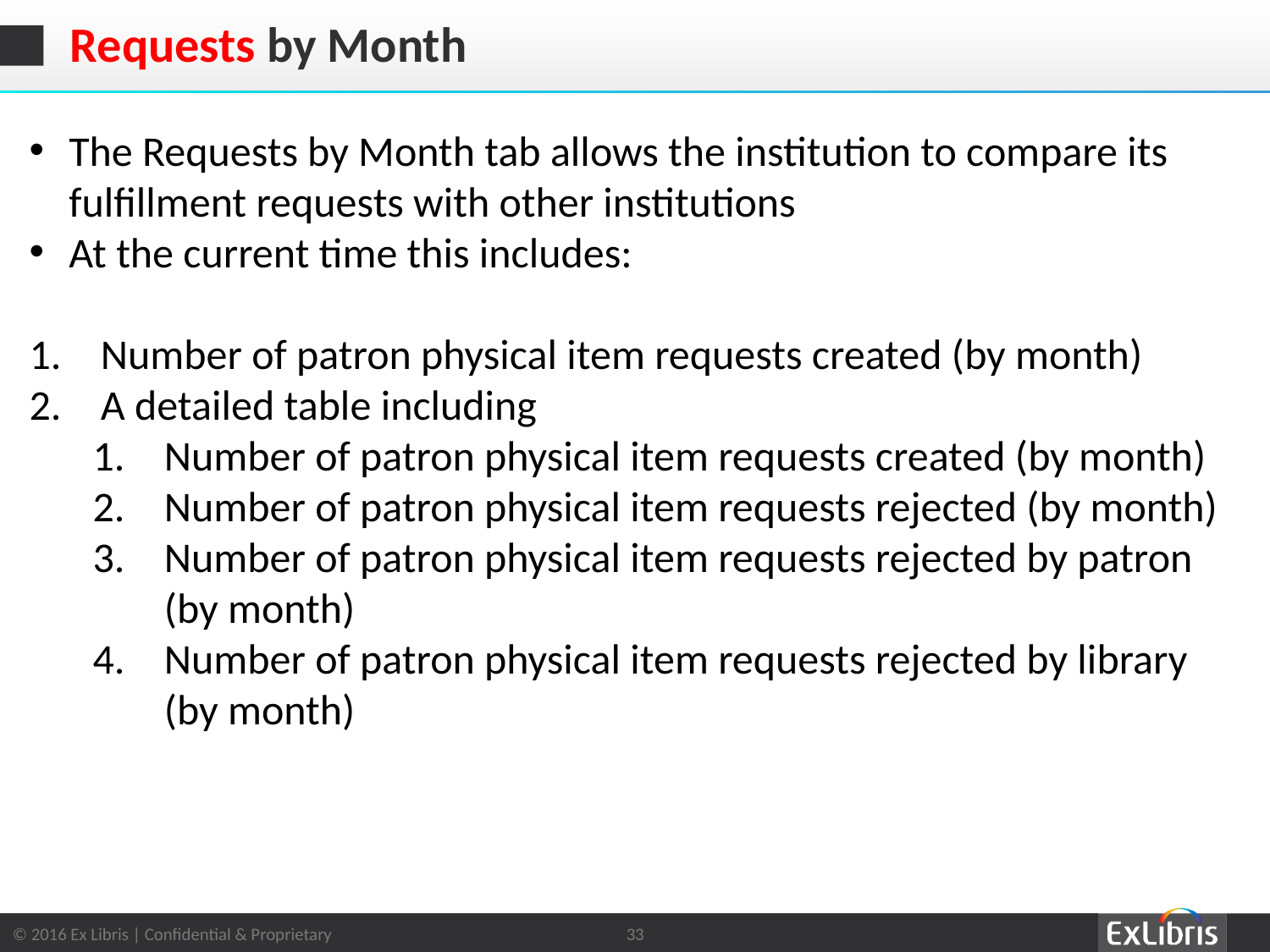

# Requests by Month
The Requests by Month tab allows the institution to compare its fulfillment requests with other institutions
At the current time this includes:
Number of patron physical item requests created (by month)
A detailed table including
Number of patron physical item requests created (by month)
Number of patron physical item requests rejected (by month)
Number of patron physical item requests rejected by patron (by month)
Number of patron physical item requests rejected by library (by month)
33